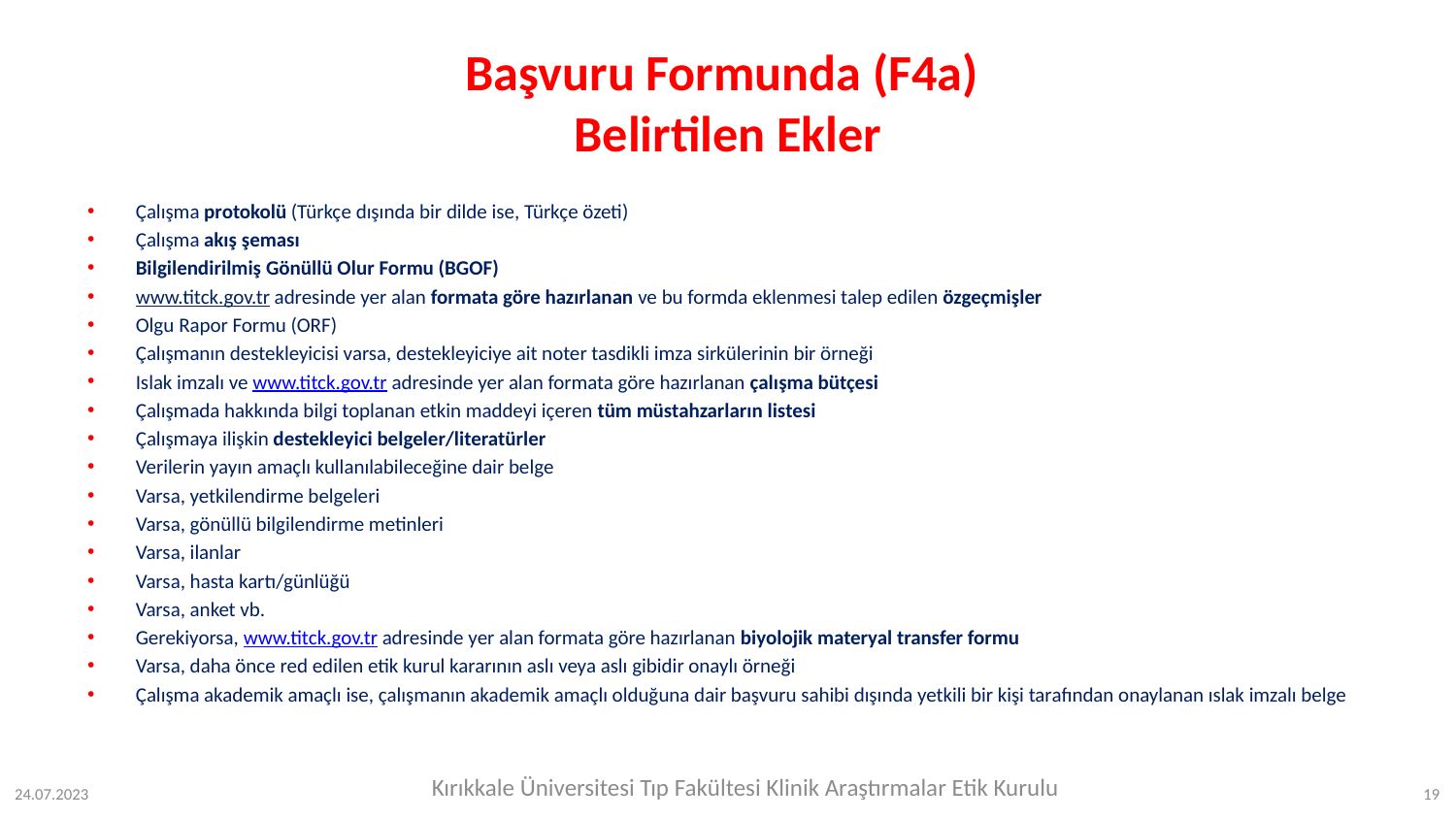

# Başvuru Formunda (F4a) Belirtilen Ekler
Çalışma protokolü (Türkçe dışında bir dilde ise, Türkçe özeti)
Çalışma akış şeması
Bilgilendirilmiş Gönüllü Olur Formu (BGOF)
www.titck.gov.tr adresinde yer alan formata göre hazırlanan ve bu formda eklenmesi talep edilen özgeçmişler
Olgu Rapor Formu (ORF)
Çalışmanın destekleyicisi varsa, destekleyiciye ait noter tasdikli imza sirkülerinin bir örneği
Islak imzalı ve www.titck.gov.tr adresinde yer alan formata göre hazırlanan çalışma bütçesi
Çalışmada hakkında bilgi toplanan etkin maddeyi içeren tüm müstahzarların listesi
Çalışmaya ilişkin destekleyici belgeler/literatürler
Verilerin yayın amaçlı kullanılabileceğine dair belge
Varsa, yetkilendirme belgeleri
Varsa, gönüllü bilgilendirme metinleri
Varsa, ilanlar
Varsa, hasta kartı/günlüğü
Varsa, anket vb.
Gerekiyorsa, www.titck.gov.tr adresinde yer alan formata göre hazırlanan biyolojik materyal transfer formu
Varsa, daha önce red edilen etik kurul kararının aslı veya aslı gibidir onaylı örneği
Çalışma akademik amaçlı ise, çalışmanın akademik amaçlı olduğuna dair başvuru sahibi dışında yetkili bir kişi tarafından onaylanan ıslak imzalı belge
Kırıkkale Üniversitesi Tıp Fakültesi Klinik Araştırmalar Etik Kurulu
24.07.2023
19